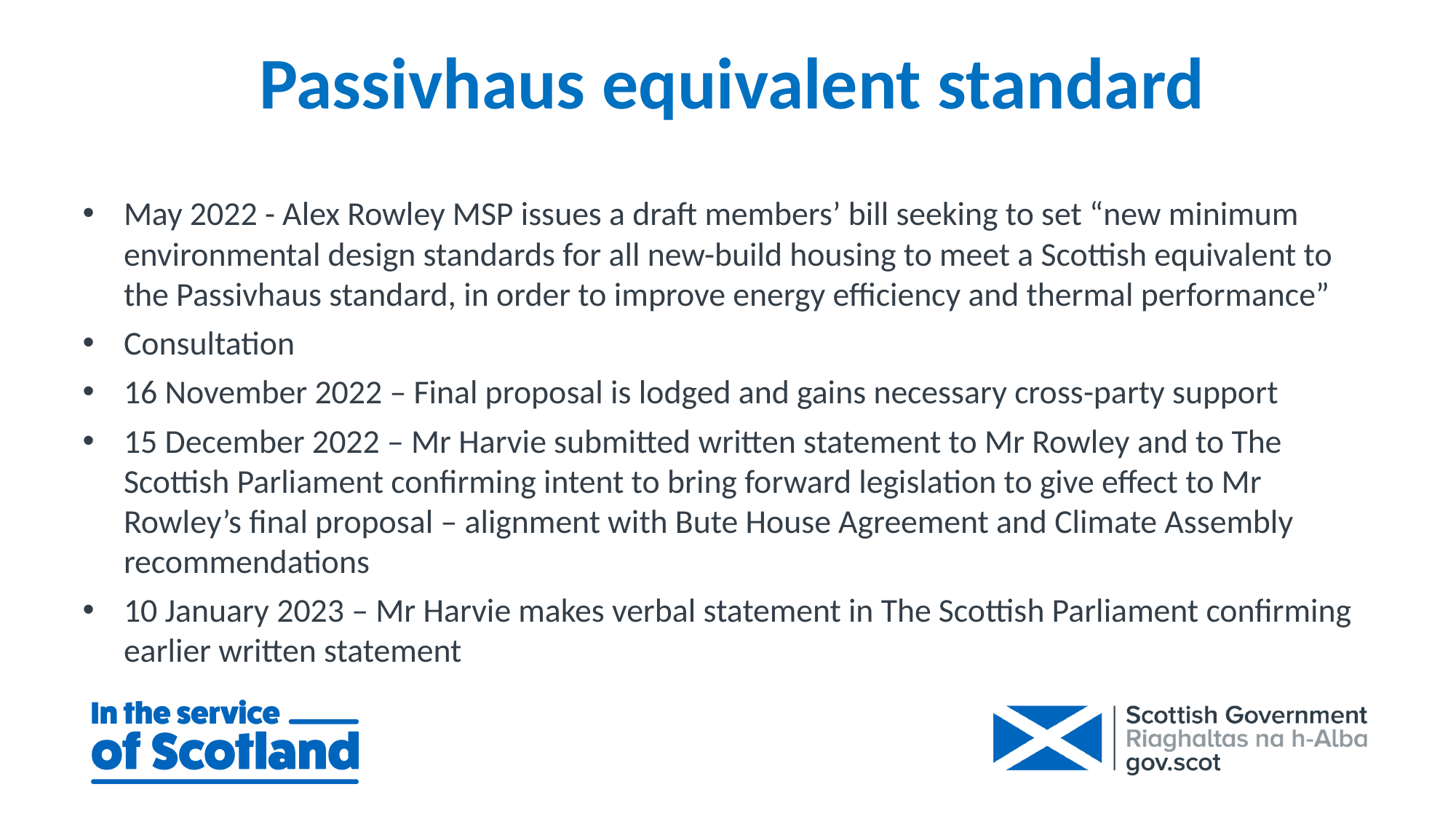

Passivhaus equivalent standard
May 2022 - Alex Rowley MSP issues a draft members’ bill seeking to set “new minimum environmental design standards for all new-build housing to meet a Scottish equivalent to the Passivhaus standard, in order to improve energy efficiency and thermal performance”
Consultation
16 November 2022 – Final proposal is lodged and gains necessary cross-party support
15 December 2022 – Mr Harvie submitted written statement to Mr Rowley and to The Scottish Parliament confirming intent to bring forward legislation to give effect to Mr Rowley’s final proposal – alignment with Bute House Agreement and Climate Assembly recommendations
10 January 2023 – Mr Harvie makes verbal statement in The Scottish Parliament confirming earlier written statement